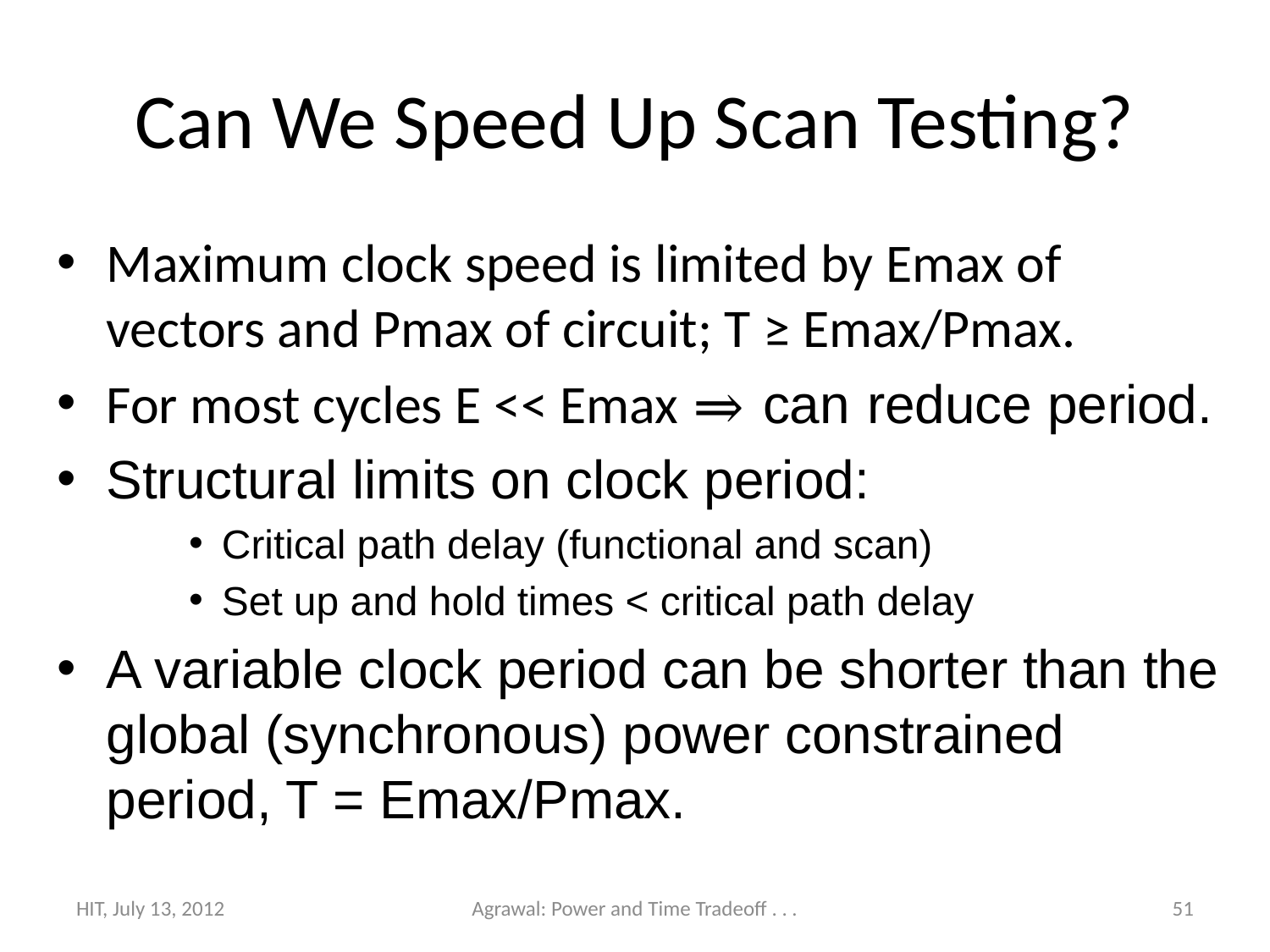

# Can We Speed Up Scan Testing?
Maximum clock speed is limited by Emax of vectors and Pmax of circuit; T ≥ Emax/Pmax.
For most cycles E << Emax ⇒ can reduce period.
Structural limits on clock period:
Critical path delay (functional and scan)
Set up and hold times < critical path delay
A variable clock period can be shorter than the global (synchronous) power constrained period, T = Emax/Pmax.
HIT, July 13, 2012
Agrawal: Power and Time Tradeoff . . .
51